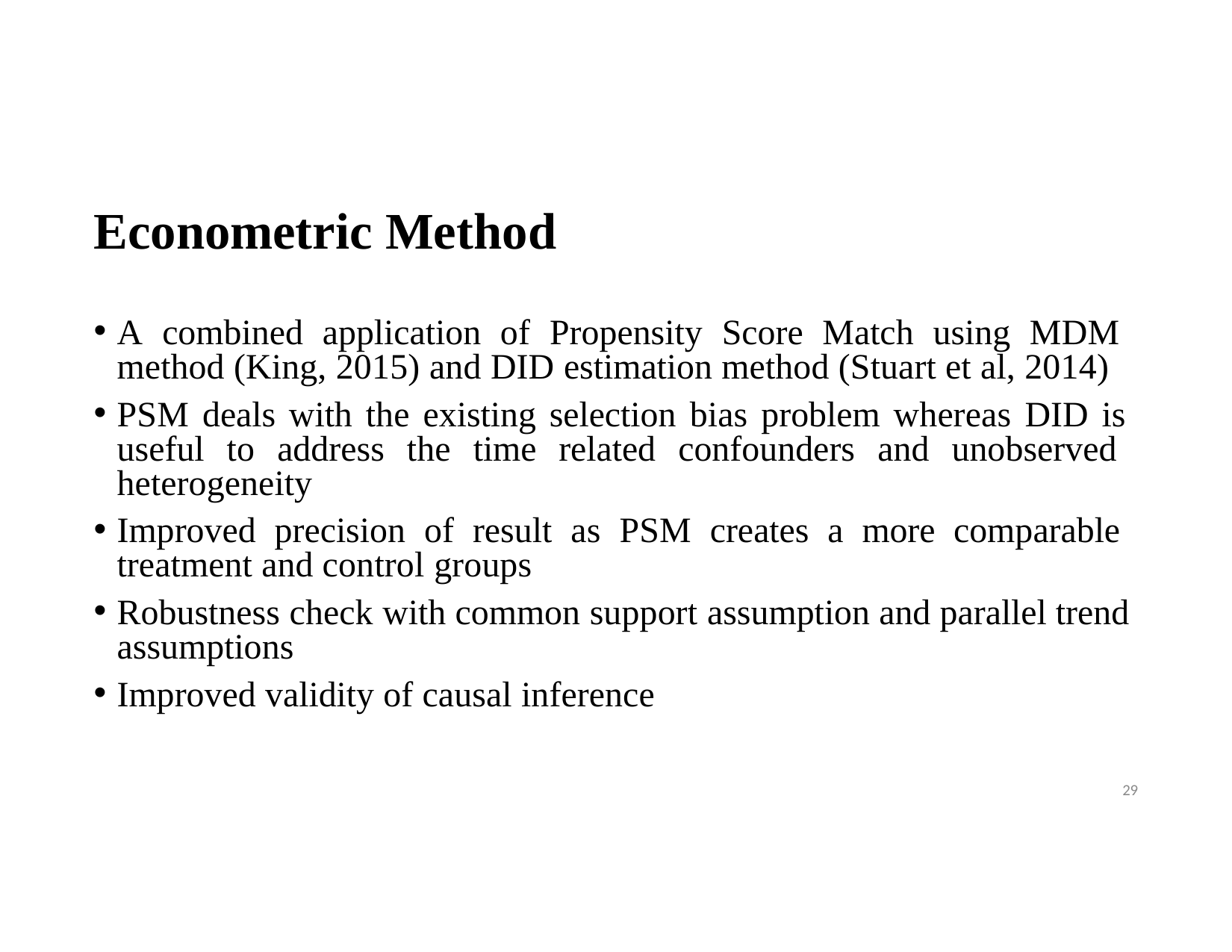

# Econometric Method
A combined application of Propensity Score Match using MDM  method (King, 2015) and DID estimation method (Stuart et al, 2014)
PSM deals with the existing selection bias problem whereas DID is  useful to address the time related confounders and unobserved  heterogeneity
Improved precision of result as PSM creates a more comparable  treatment and control groups
Robustness check with common support assumption and parallel trend  assumptions
Improved validity of causal inference
29